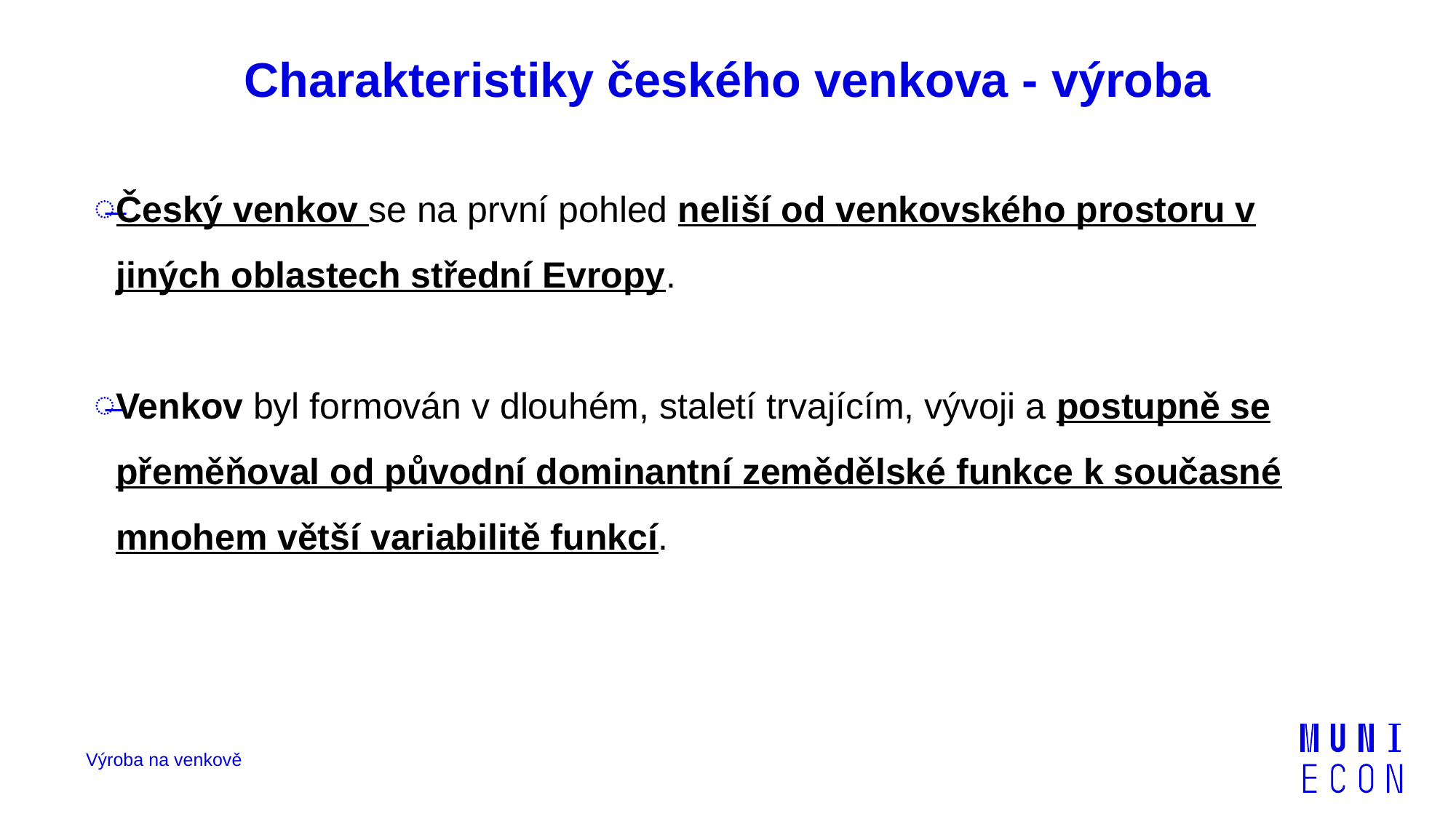

# Charakteristiky českého venkova - výroba

Český venkov se na první pohled neliší od venkovského prostoru v jiných oblastech střední Evropy.

Venkov byl formován v dlouhém, staletí trvajícím, vývoji a postupně se přeměňoval od původní dominantní zemědělské funkce k současné mnohem větší variabilitě funkcí.
Výroba na venkově